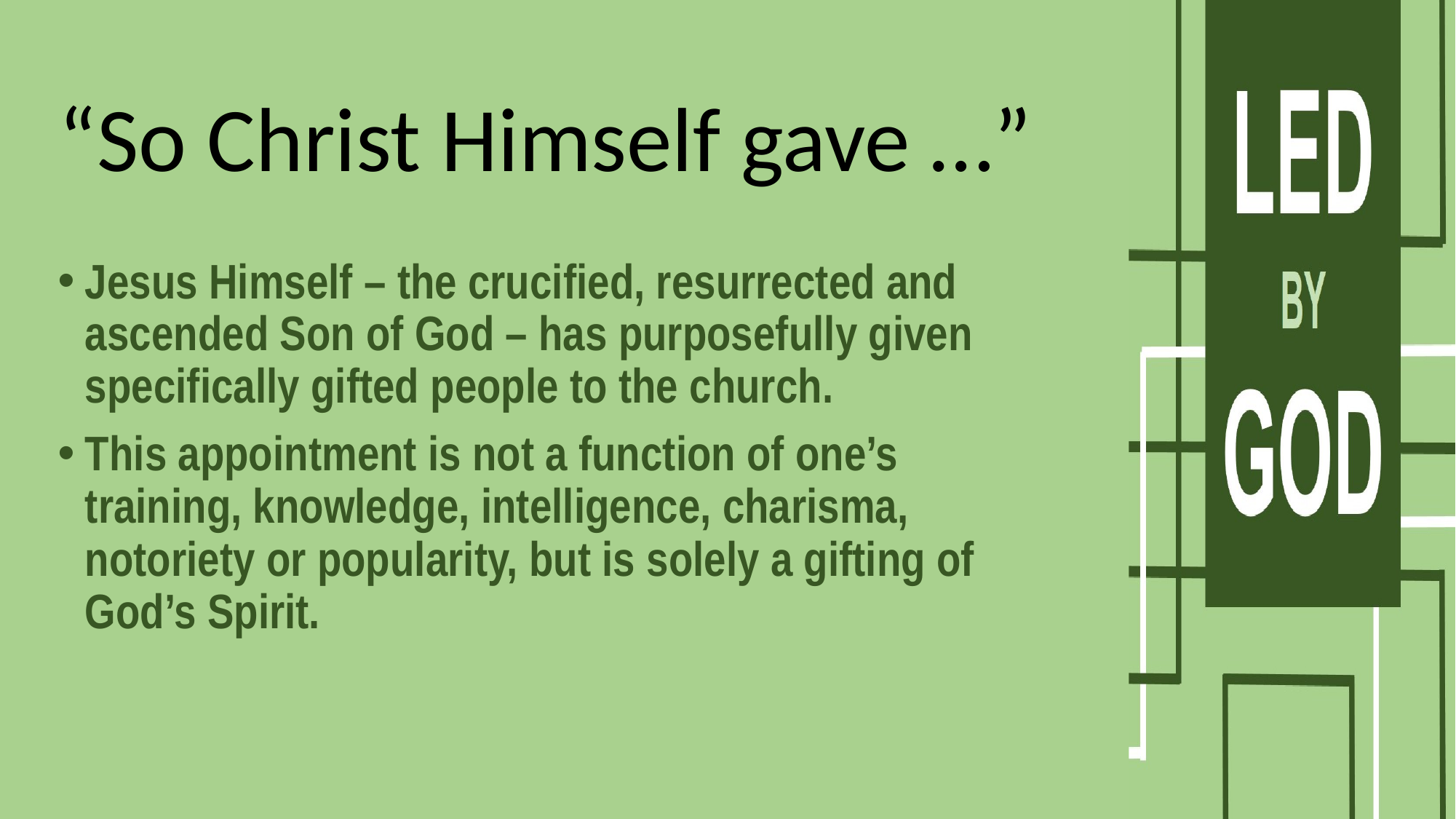

# “So Christ Himself gave …”
Jesus Himself – the crucified, resurrected and ascended Son of God – has purposefully given specifically gifted people to the church.
This appointment is not a function of one’s training, knowledge, intelligence, charisma, notoriety or popularity, but is solely a gifting of God’s Spirit.